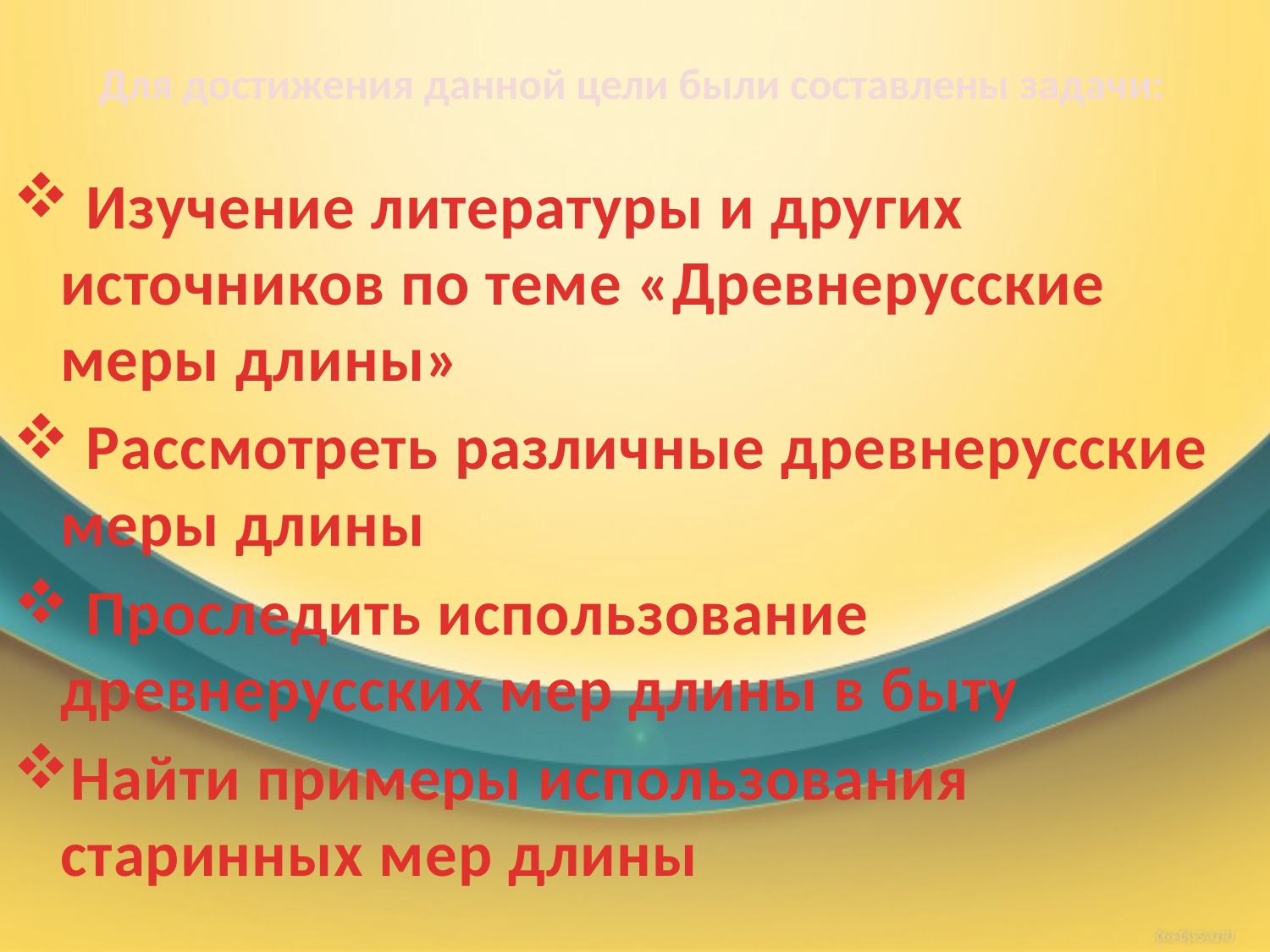

# Для достижения данной цели были составлены задачи:
 Изучение литературы и других источников по теме «Древнерусские меры длины»
 Рассмотреть различные древнерусские меры длины
 Проследить использование древнерусских мер длины в быту
Найти примеры использования старинных мер длины